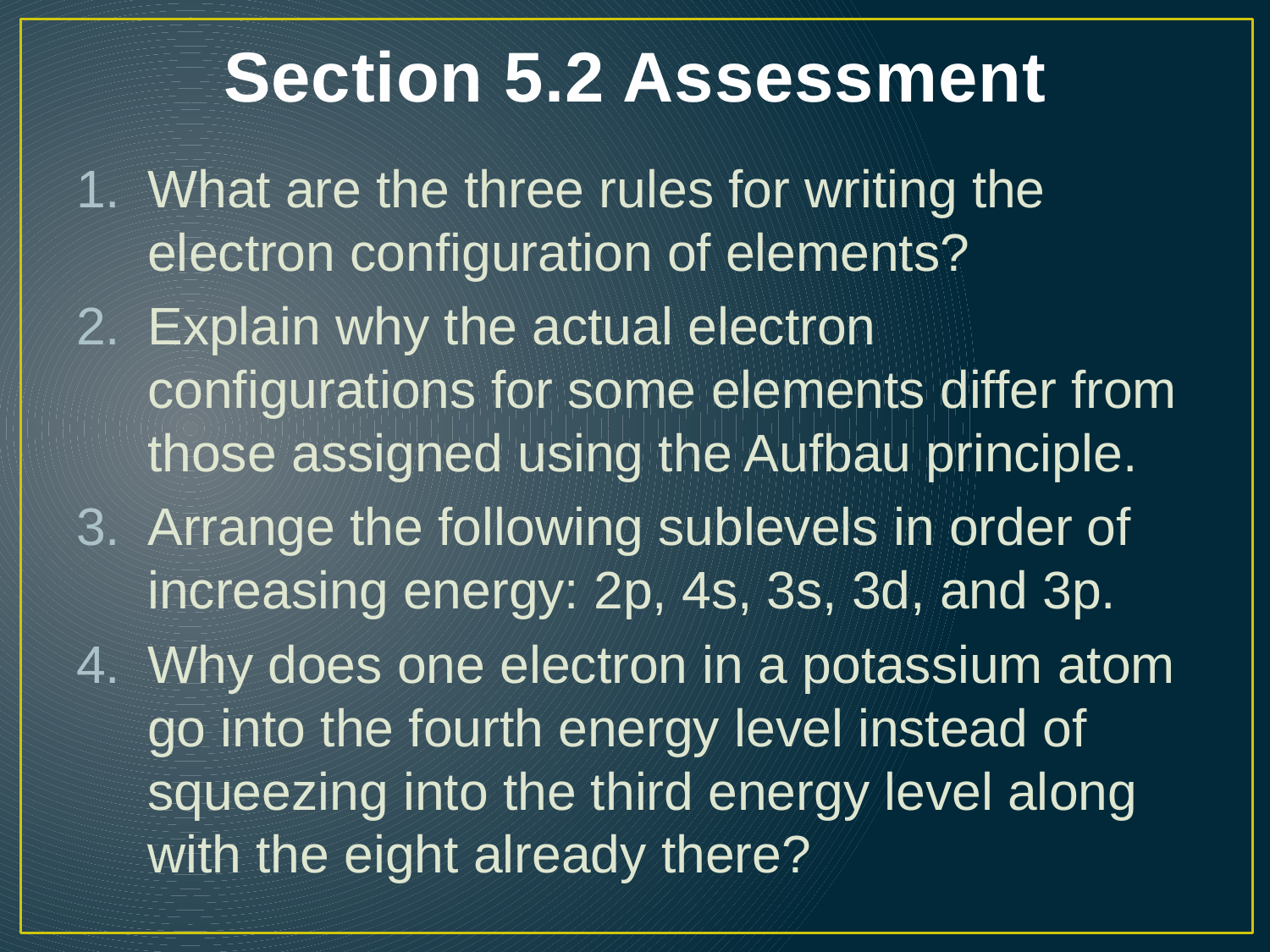

# Section 5.2 Assessment
What are the three rules for writing the electron configuration of elements?
Explain why the actual electron configurations for some elements differ from those assigned using the Aufbau principle.
Arrange the following sublevels in order of increasing energy: 2p, 4s, 3s, 3d, and 3p.
Why does one electron in a potassium atom go into the fourth energy level instead of squeezing into the third energy level along with the eight already there?